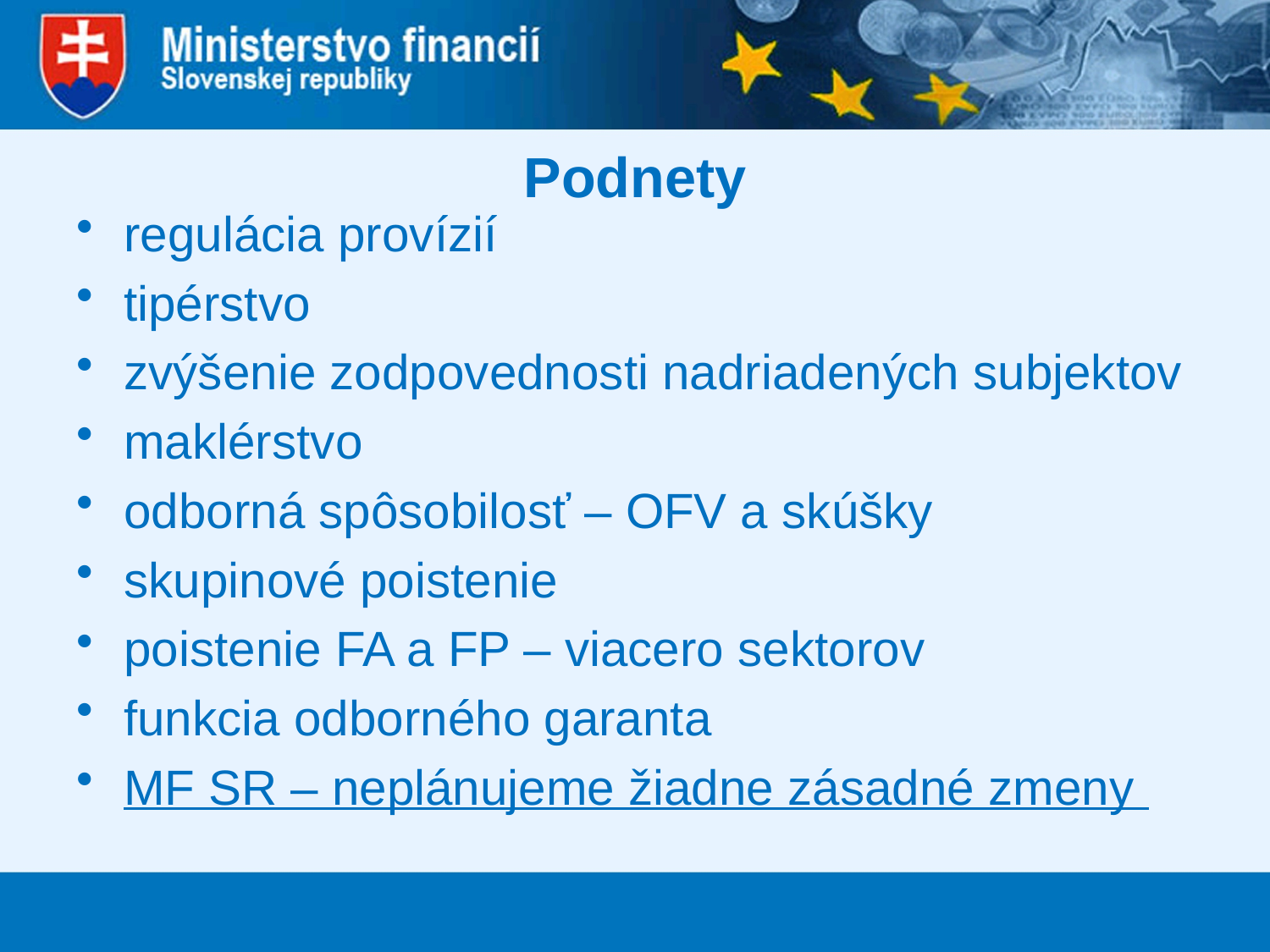

# Podnety
regulácia provízií
tipérstvo
zvýšenie zodpovednosti nadriadených subjektov
maklérstvo
odborná spôsobilosť – OFV a skúšky
skupinové poistenie
poistenie FA a FP – viacero sektorov
funkcia odborného garanta
MF SR – neplánujeme žiadne zásadné zmeny